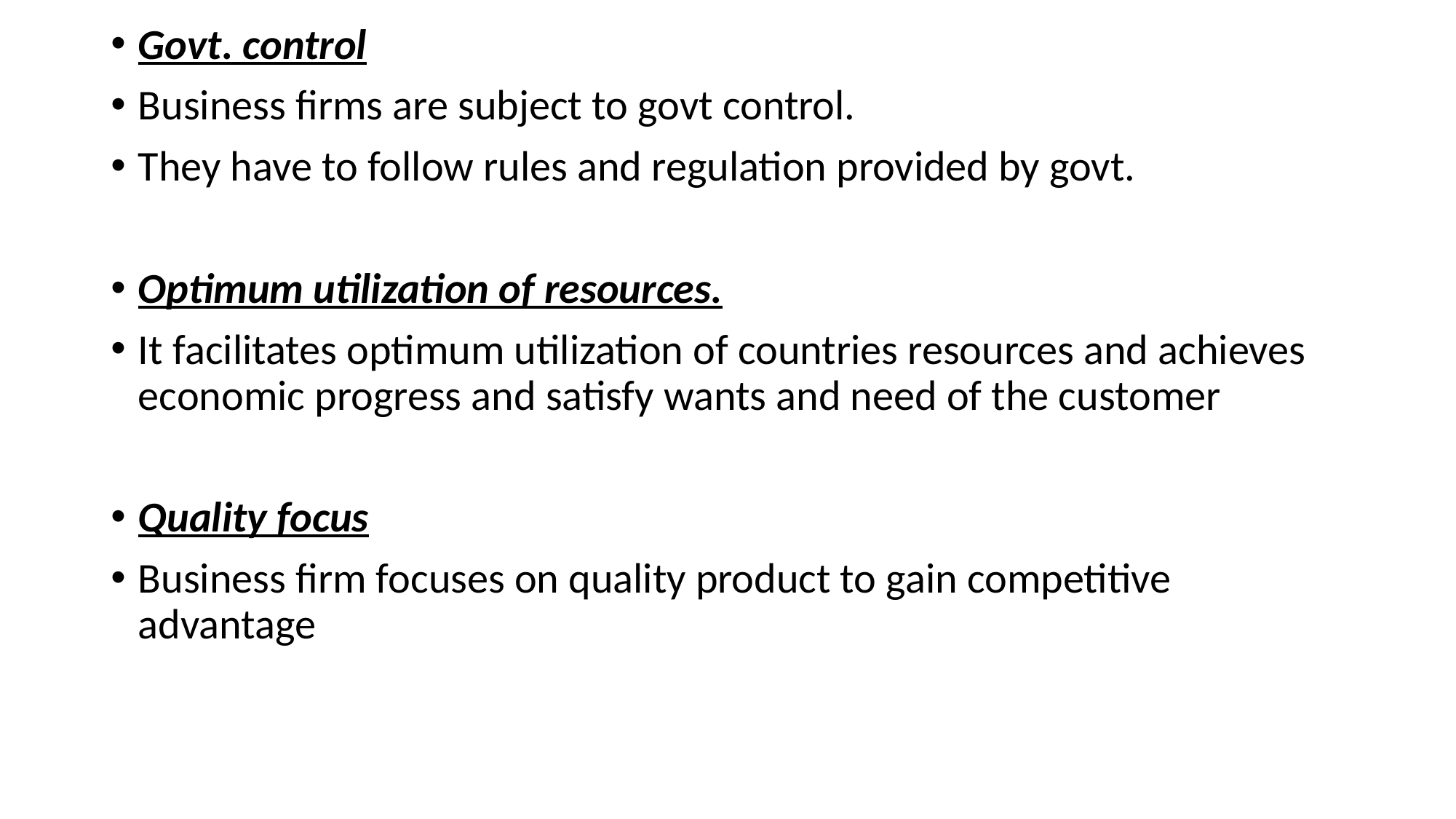

Govt. control
Business firms are subject to govt control.
They have to follow rules and regulation provided by govt.

Optimum utilization of resources.
It facilitates optimum utilization of countries resources and achieves economic progress and satisfy wants and need of the customer

Quality focus
Business firm focuses on quality product to gain competitive advantage